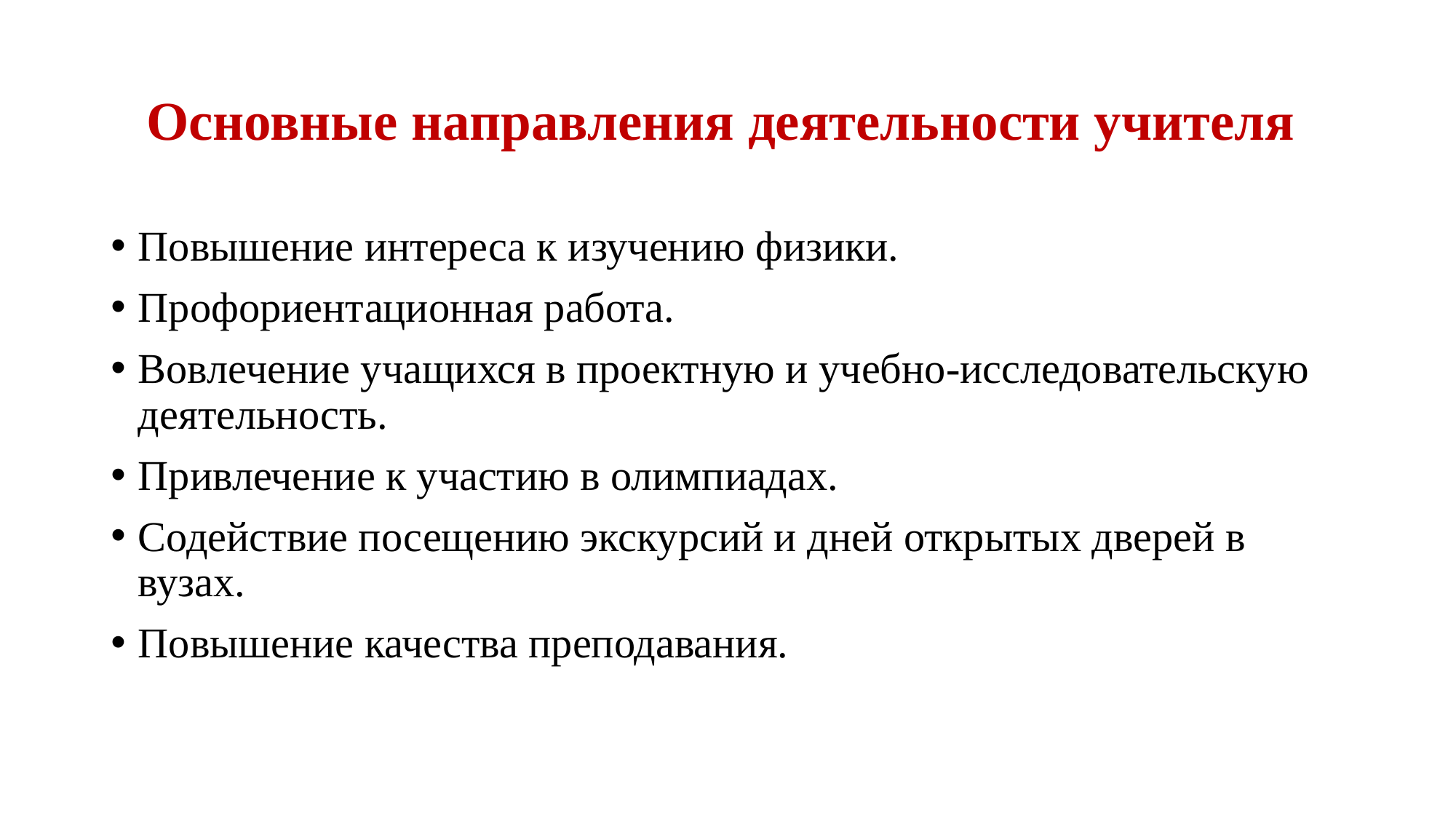

# Основные направления деятельности учителя
Повышение интереса к изучению физики.
Профориентационная работа.
Вовлечение учащихся в проектную и учебно-исследовательскую  деятельность.
Привлечение к участию в олимпиадах.
Содействие посещению экскурсий и дней открытых дверей в вузах.
Повышение качества преподавания.